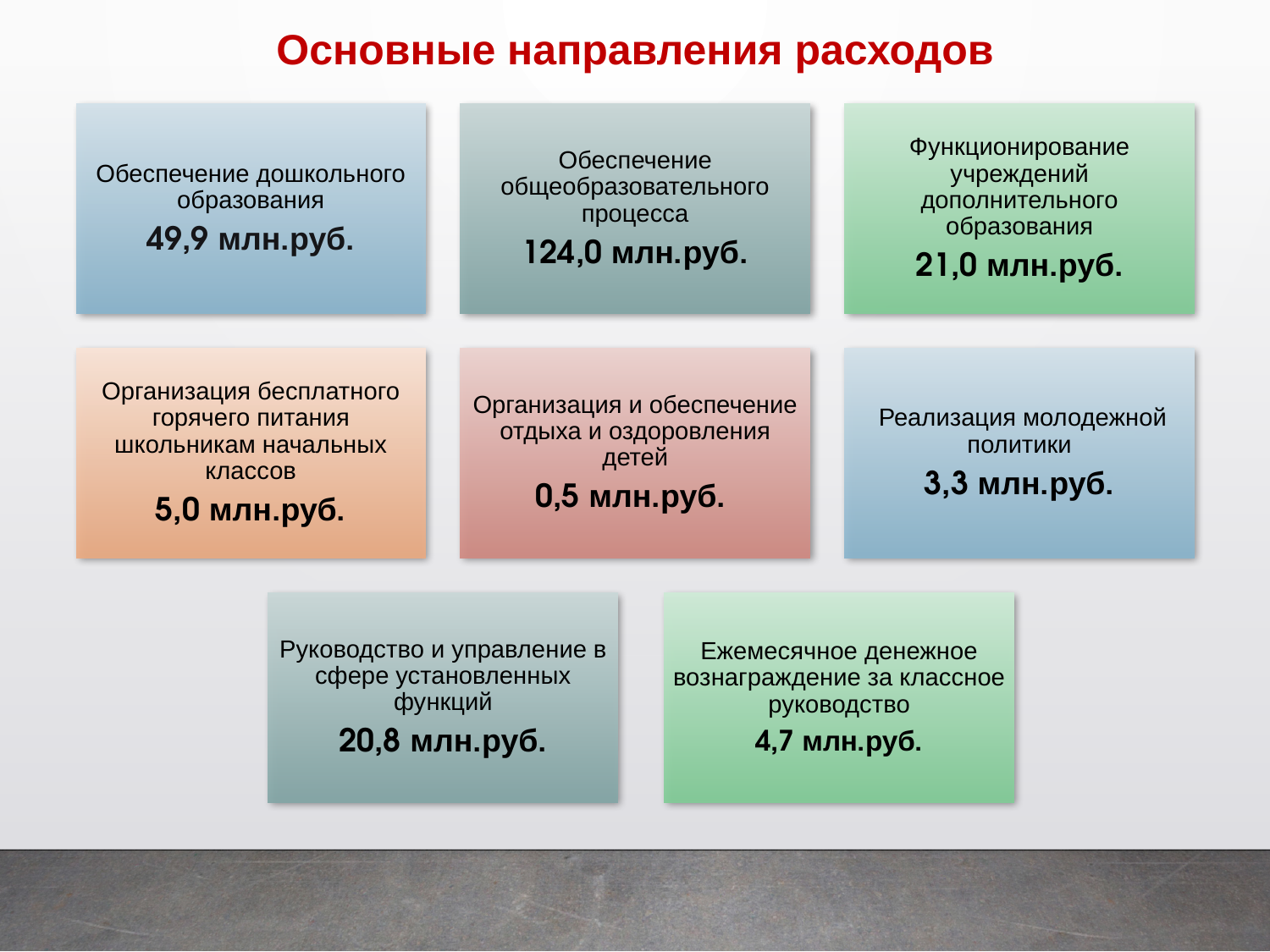

Основные направления расходов
Обеспечение дошкольного образования
49,9 млн.руб.
Обеспечение общеобразовательного процесса
124,0 млн.руб.
Функционирование учреждений дополнительного образования
21,0 млн.руб.
Организация бесплатного горячего питания школьникам начальных классов
5,0 млн.руб.
Организация и обеспечение отдыха и оздоровления детей
0,5 млн.руб.
 Реализация молодежной политики
3,3 млн.руб.
Руководство и управление в сфере установленных функций
20,8 млн.руб.
Ежемесячное денежное вознаграждение за классное руководство
4,7 млн.руб.